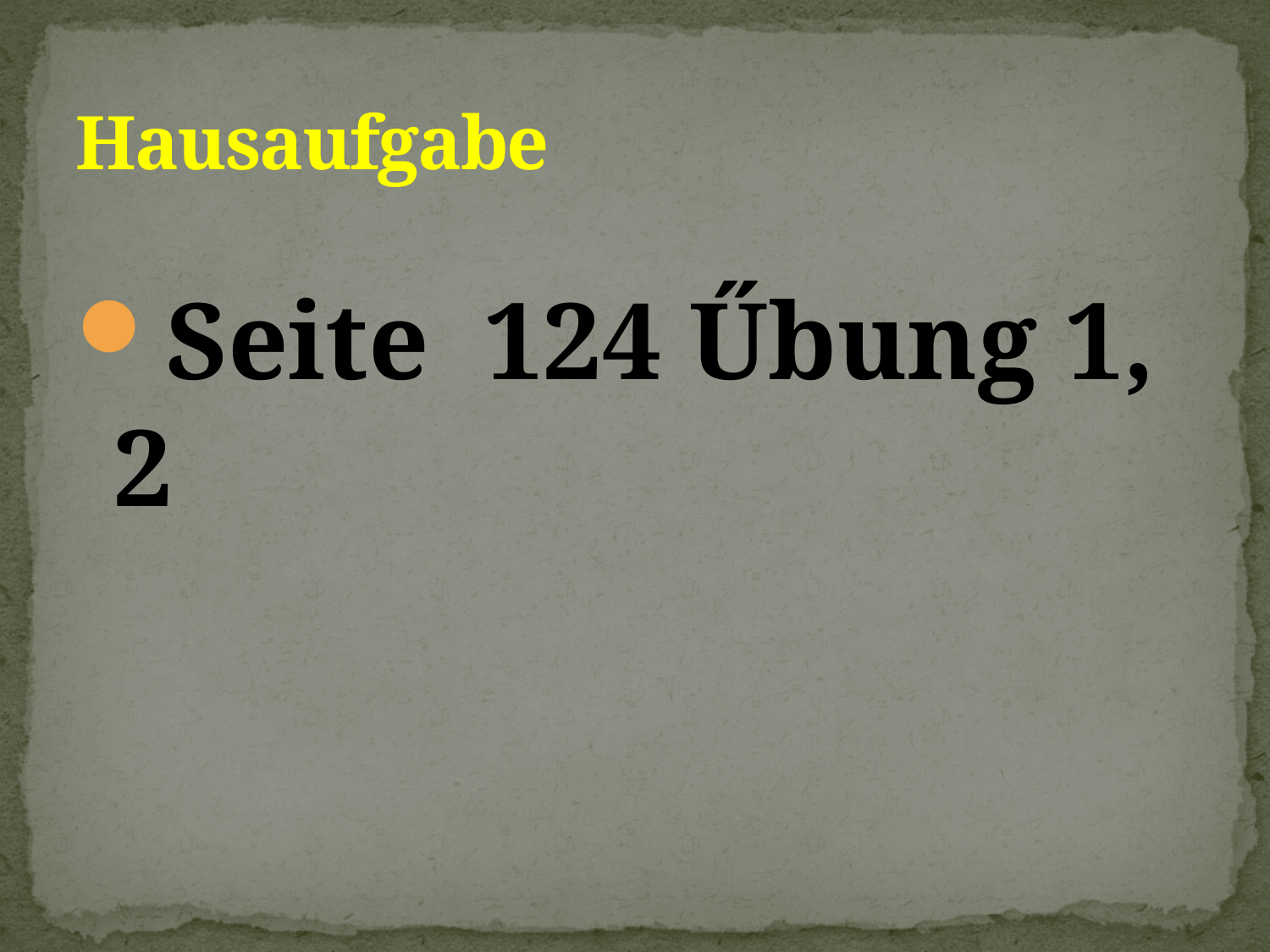

# Hausaufgabe
Seite  124 Űbung 1, 2